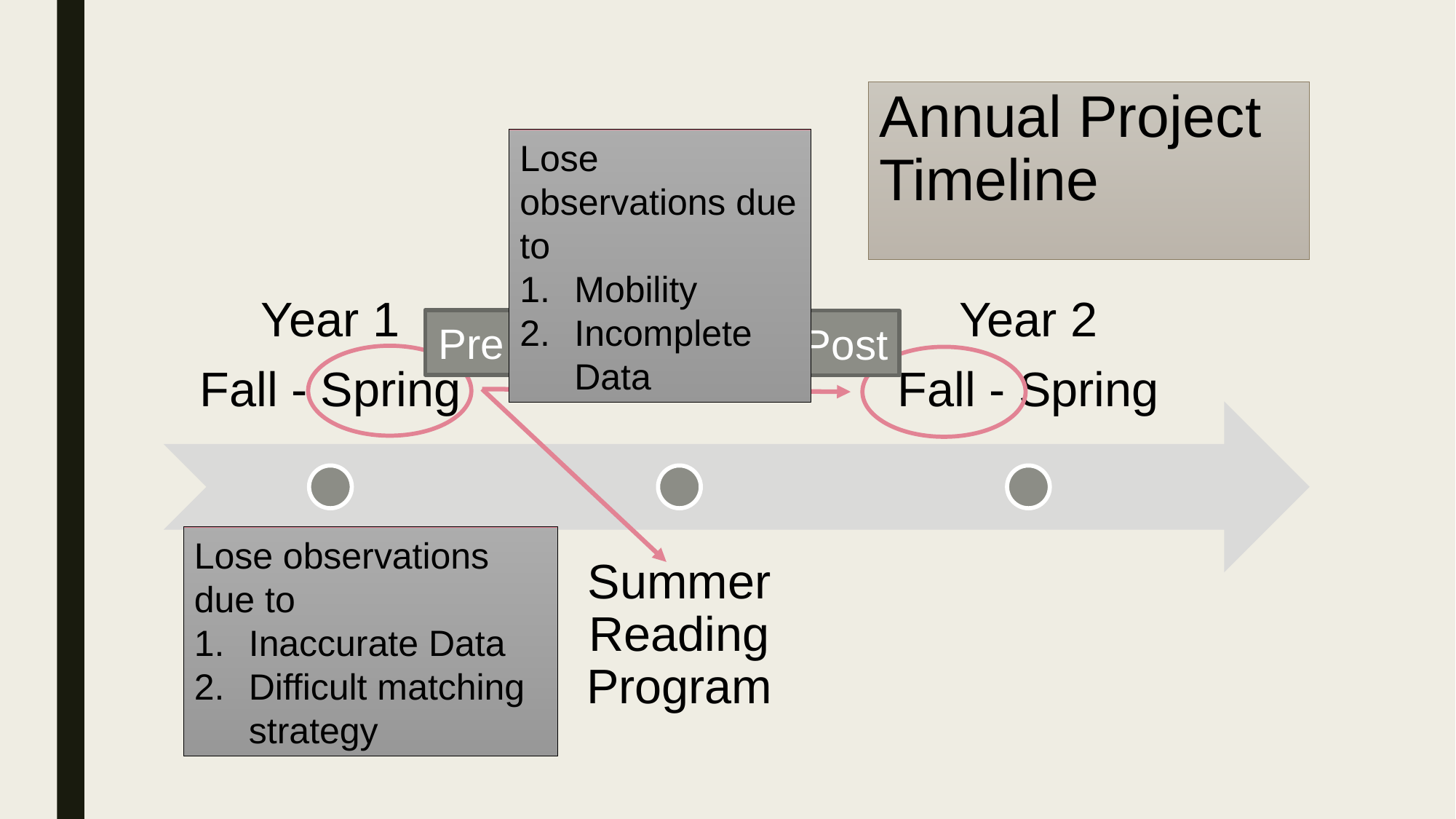

Annual Project Timeline
Lose observations due to
Mobility
Incomplete Data
Year 1
Fall - Spring
Summer Reading Program
Year 2
Fall - Spring
Pre
Post

Lose observations due to
Inaccurate Data
Difficult matching strategy